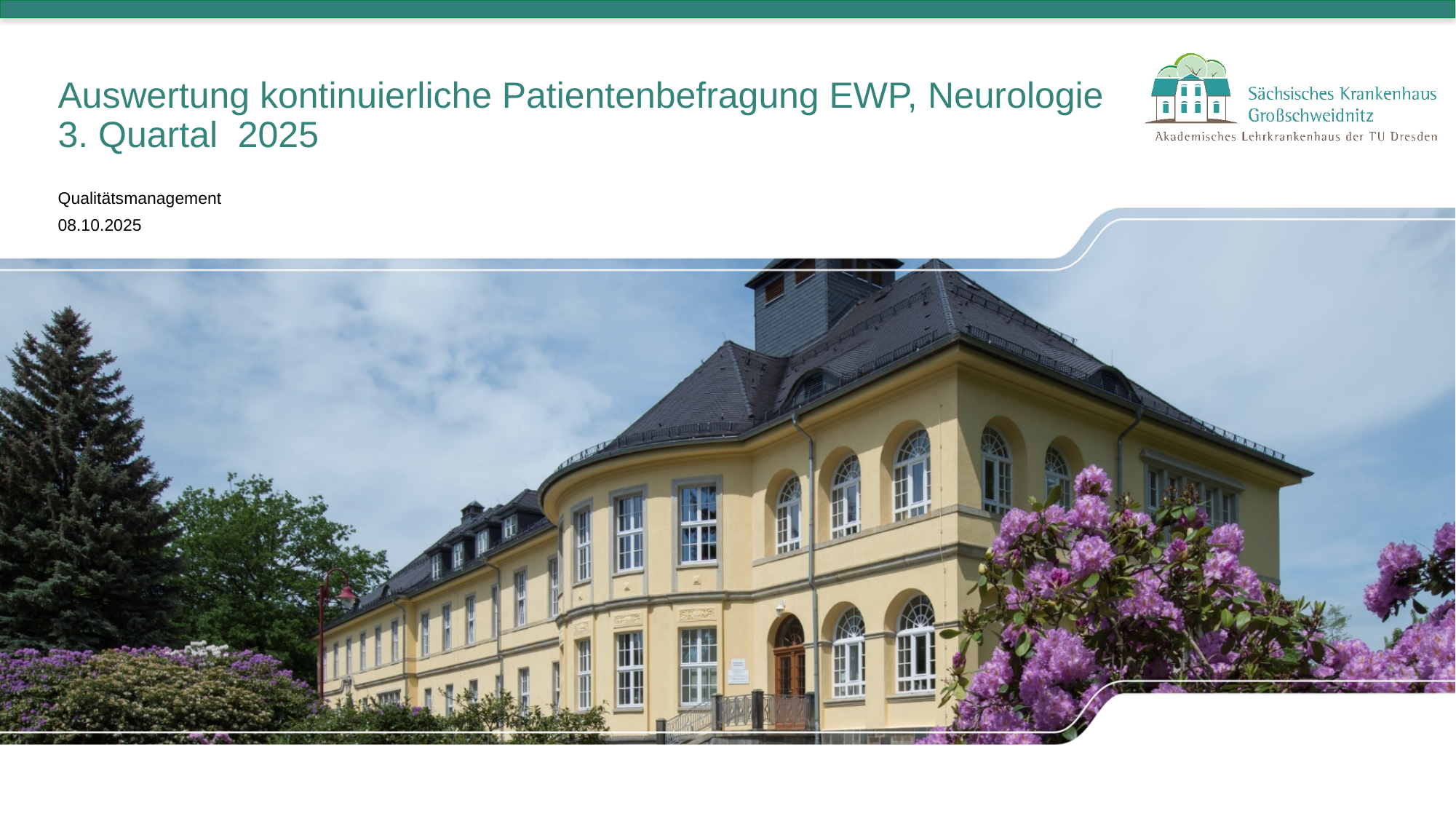

# Auswertung kontinuierliche Patientenbefragung EWP, Neurologie 3. Quartal  2025
Qualitätsmanagement
08.10.2025